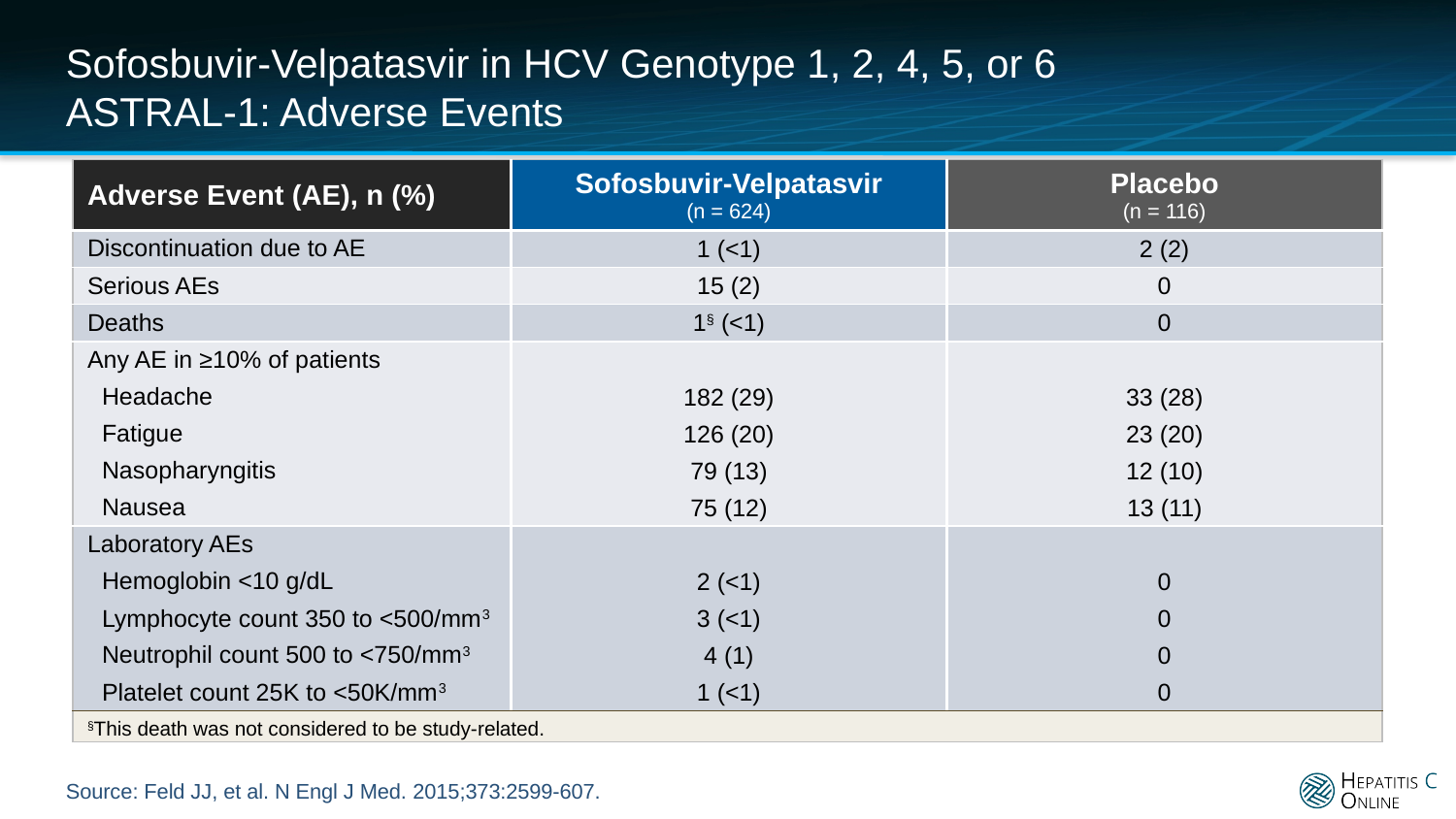

# Sofosbuvir-Velpatasvir in HCV Genotype 1, 2, 4, 5, or 6 ASTRAL-1: Adverse Events
| Adverse Event (AE), n (%) | Sofosbuvir-Velpatasvir (n = 624) | Placebo (n = 116) |
| --- | --- | --- |
| Discontinuation due to AE | 1 (<1) | 2 (2) |
| Serious AEs | 15 (2) | 0 |
| Deaths | 1§ (<1) | 0 |
| Any AE in ≥10% of patients |  |  |
| Headache | 182 (29) | 33 (28) |
| Fatigue | 126 (20) | 23 (20) |
| Nasopharyngitis | 79 (13) | 12 (10) |
| Nausea | 75 (12) | 13 (11) |
| Laboratory AEs |  |  |
| Hemoglobin <10 g/dL | 2 (<1) | 0 |
| Lymphocyte count 350 to <500/mm3 | 3 (<1) | 0 |
| Neutrophil count 500 to <750/mm3 | 4 (1) | 0 |
| Platelet count 25K to <50K/mm3 | 1 (<1) | 0 |
| §This death was not considered to be study-related. |  |  |
Source: Feld JJ, et al. N Engl J Med. 2015;373:2599-607.